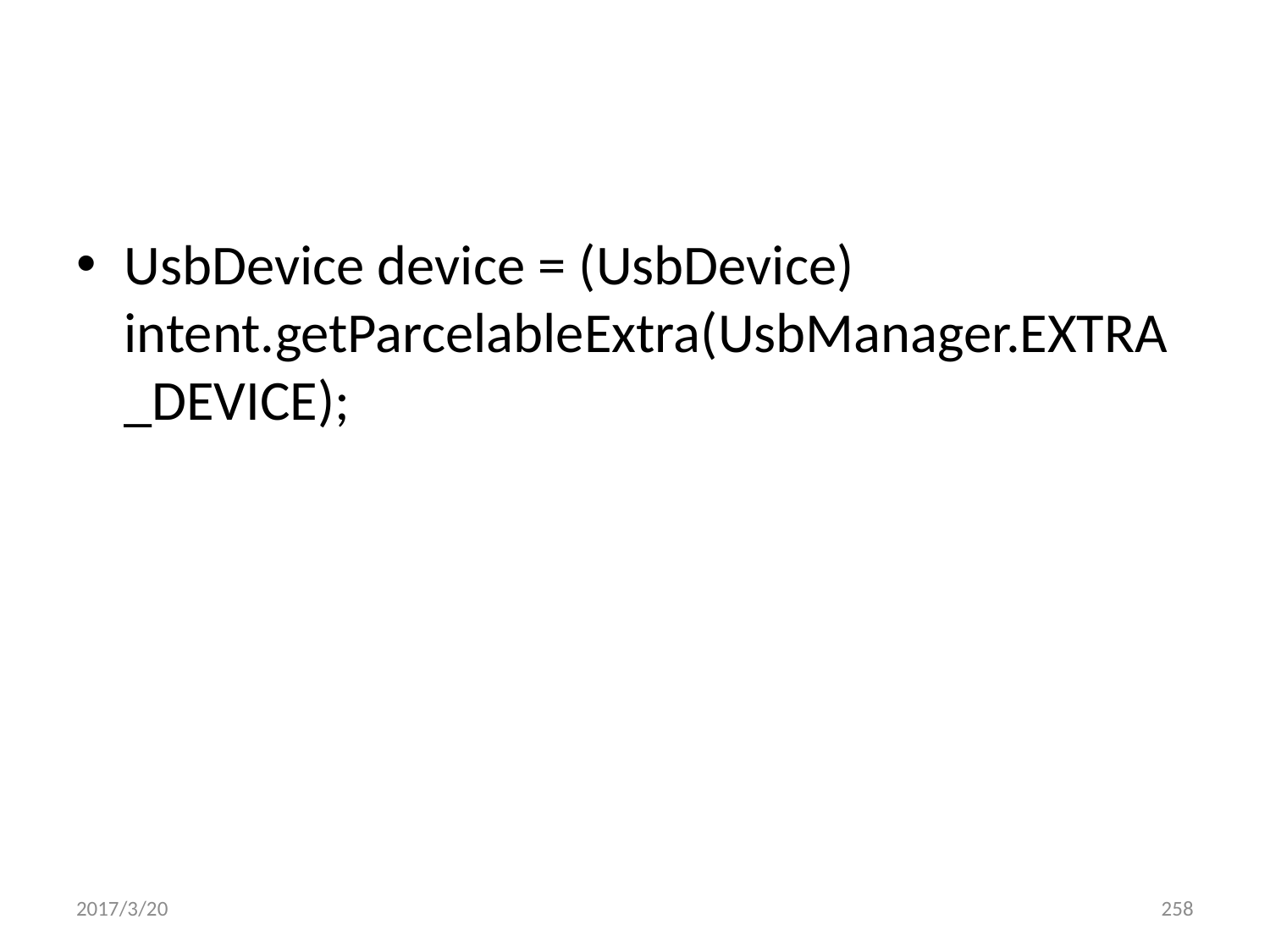

#
UsbDevice device = (UsbDevice) intent.getParcelableExtra(UsbManager.EXTRA_DEVICE);
2017/3/20
258